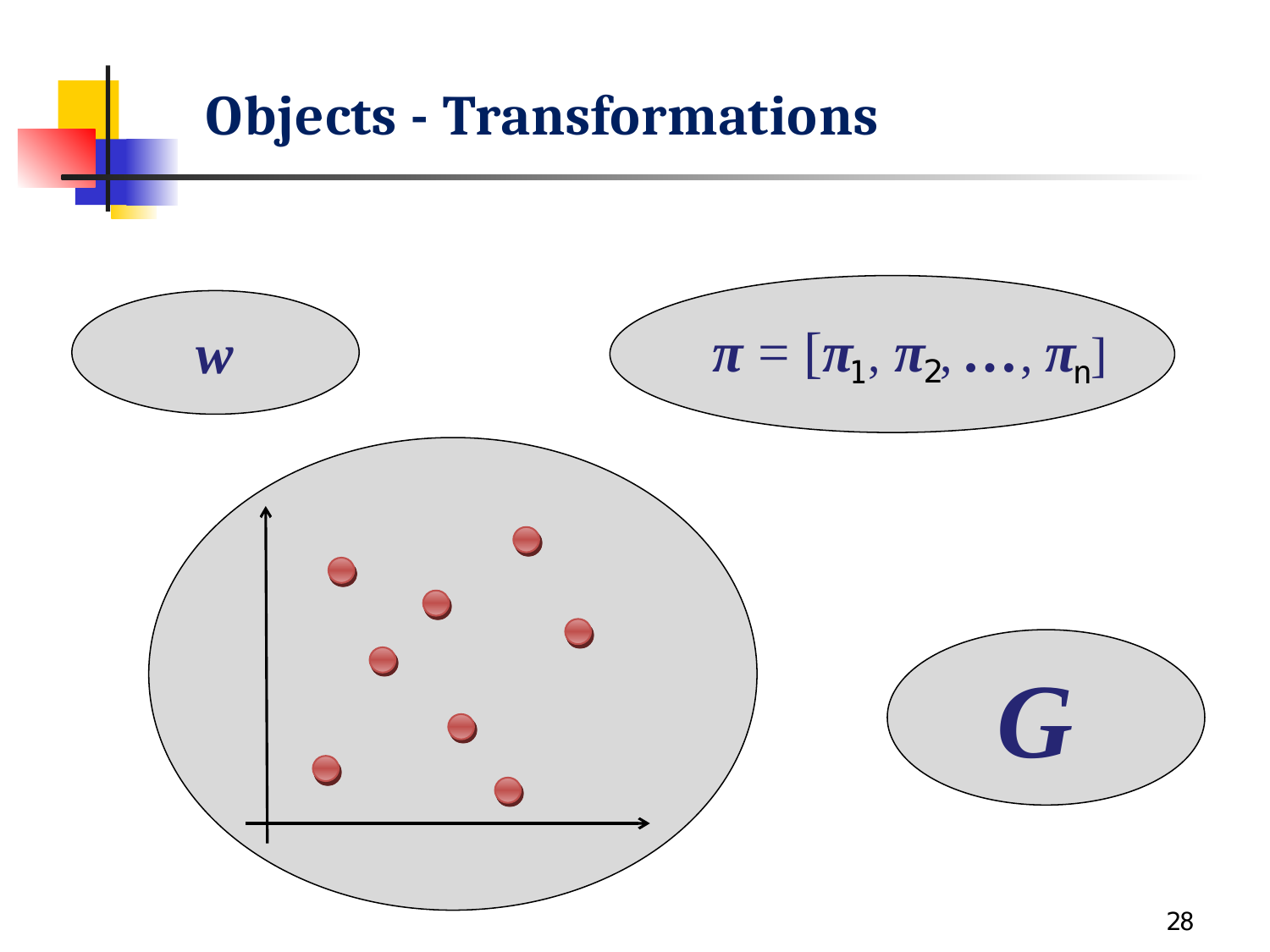

Objects - Transformations

π = [π , π , …, π ]
w
2
1
n

G

28